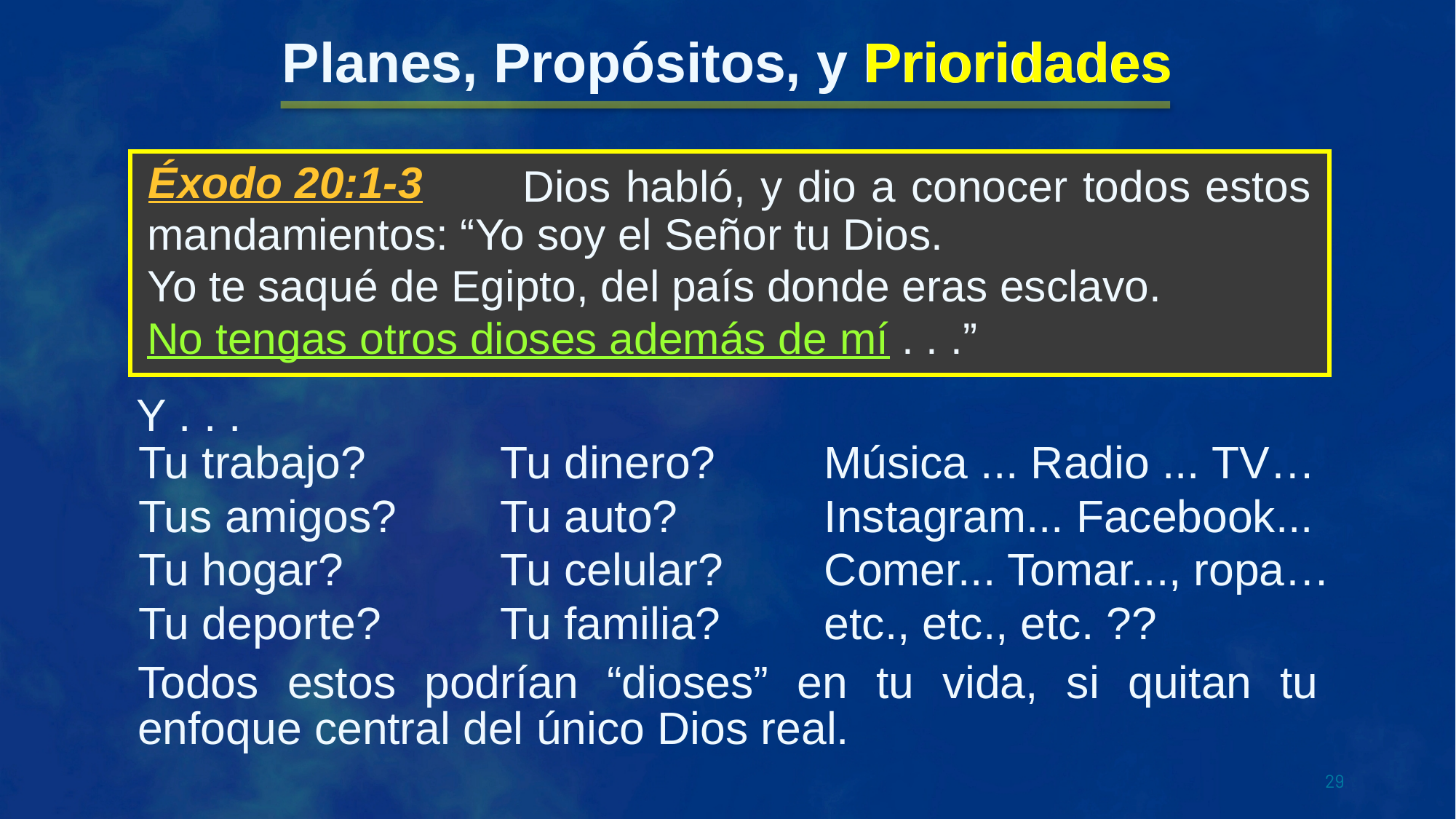

Prioridades
Planes, Propósitos, y Prioridades

                         Dios habló, y dio a conocer todos estos mandamientos: “Yo soy el Señor tu Dios.
Yo te saqué de Egipto, del país donde eras esclavo.
No tengas otros dioses además de mí . . .”
Éxodo 20:1-3
Y . . .
Tu trabajo?
Tus amigos?
Tu hogar?
Tu deporte?
Tu dinero?
Tu auto?
Tu celular?
Tu familia?
Música ... Radio ... TV…
Instagram... Facebook...
Comer... Tomar..., ropa…
etc., etc., etc. ??
Todos estos podrían “dioses” en tu vida, si quitan tu enfoque central del único Dios real.